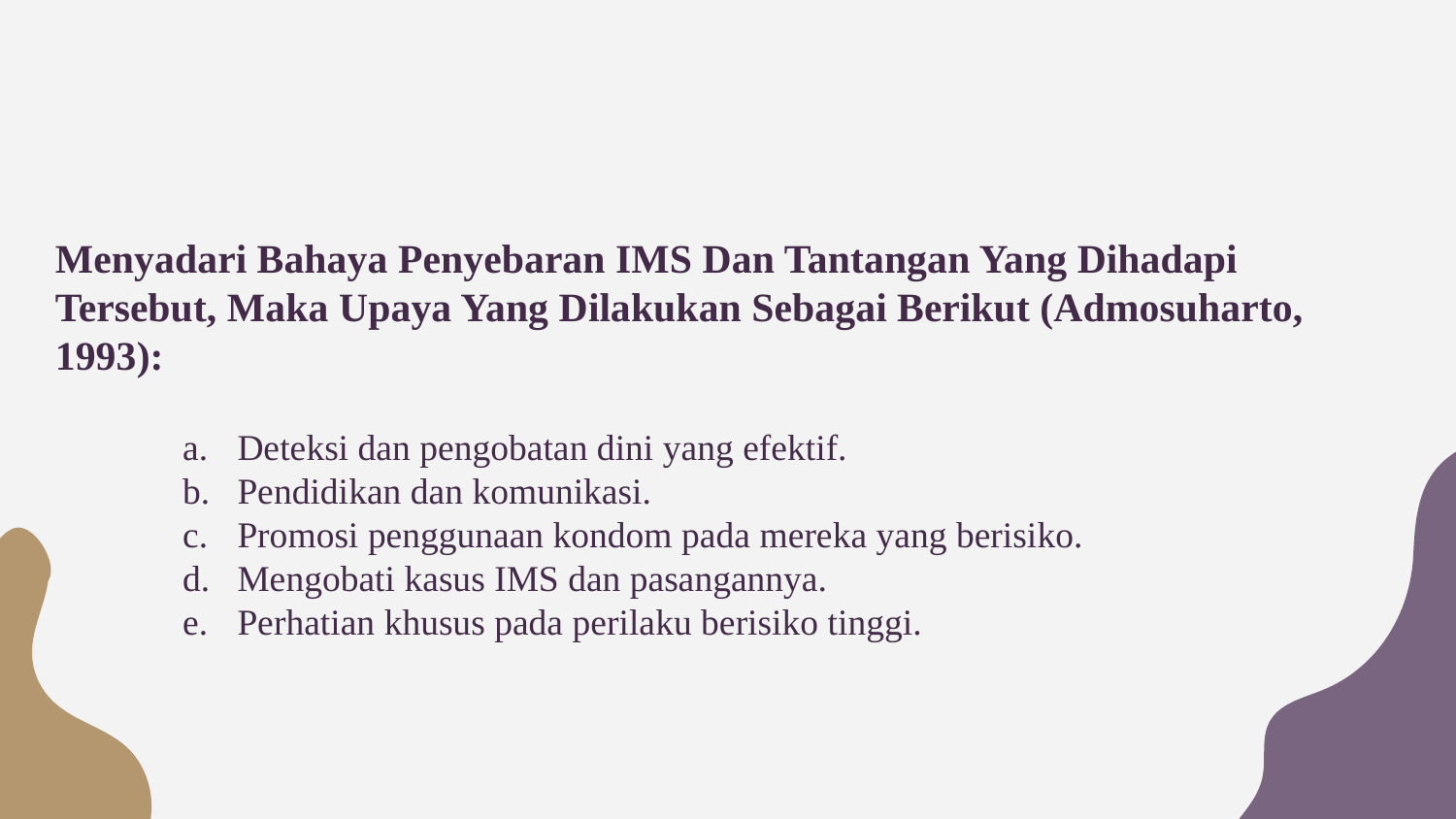

# Menyadari Bahaya Penyebaran IMS Dan Tantangan Yang Dihadapi Tersebut, Maka Upaya Yang Dilakukan Sebagai Berikut (Admosuharto, 1993):
Deteksi dan pengobatan dini yang efektif.
Pendidikan dan komunikasi.
Promosi penggunaan kondom pada mereka yang berisiko.
Mengobati kasus IMS dan pasangannya.
Perhatian khusus pada perilaku berisiko tinggi.